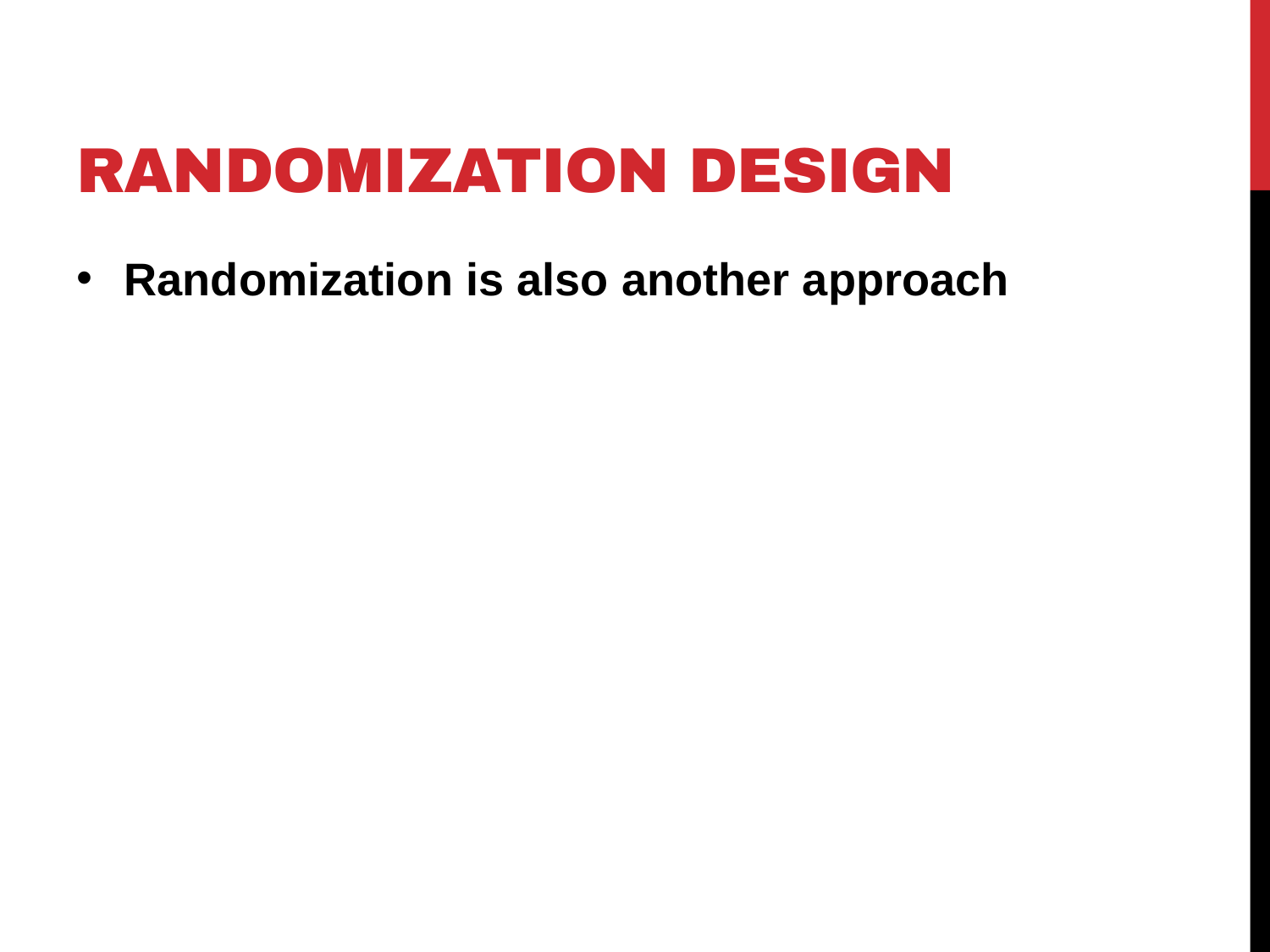

# Randomization design
Randomization is also another approach